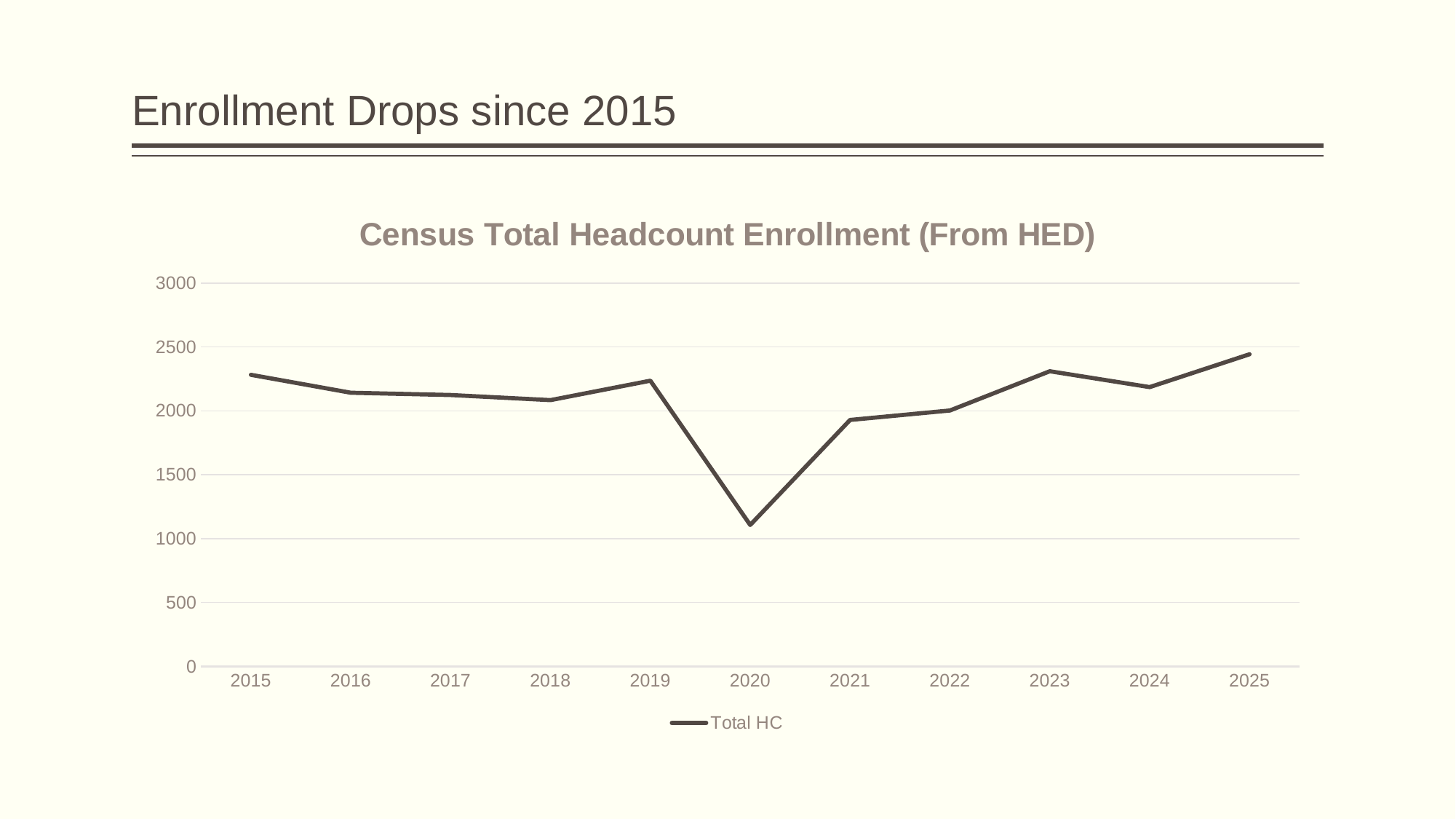

# Enrollment Drops since 2015

### Chart: Census Total Headcount Enrollment (From HED)

| Category | Total HC |
|---|---|
| 2015 | 2282.0 |
| 2016 | 2142.0 |
| 2017 | 2124.0 |
| 2018 | 2084.0 |
| 2019 | 2236.0 |
| 2020 | 1107.0 |
| 2021 | 1929.0 |
| 2022 | 2003.0 |
| 2023 | 2310.0 |
| 2024 | 2186.0 |
| 2025 | 2443.0 |